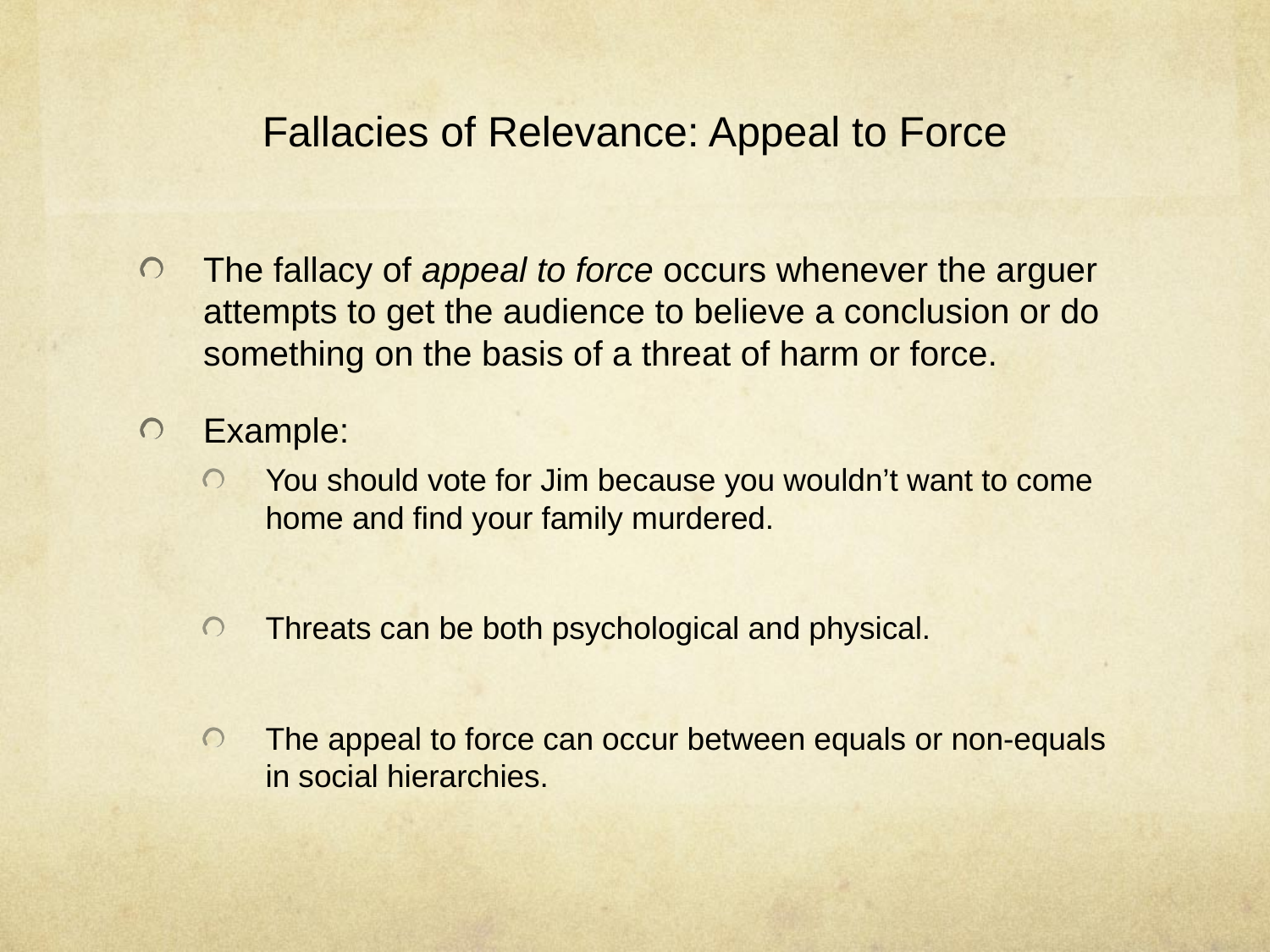

# Fallacies of Relevance: Appeal to Force
The fallacy of appeal to force occurs whenever the arguer attempts to get the audience to believe a conclusion or do something on the basis of a threat of harm or force.
Example:
You should vote for Jim because you wouldn’t want to come home and find your family murdered.

Threats can be both psychological and physical.

The appeal to force can occur between equals or non-equals in social hierarchies.